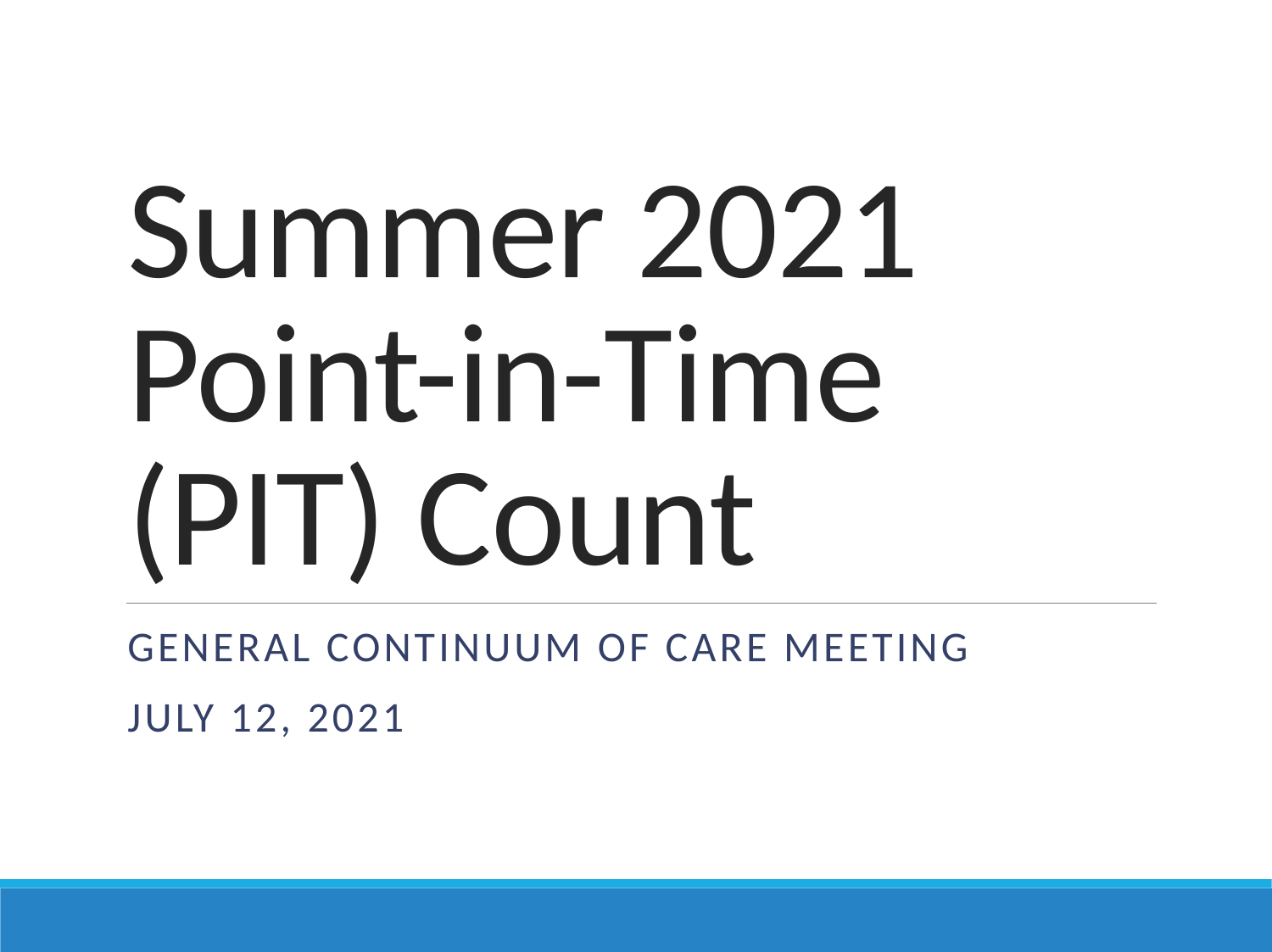

# Summer 2021 Point-in-Time (PIT) Count
General Continuum of Care meeting
July 12, 2021